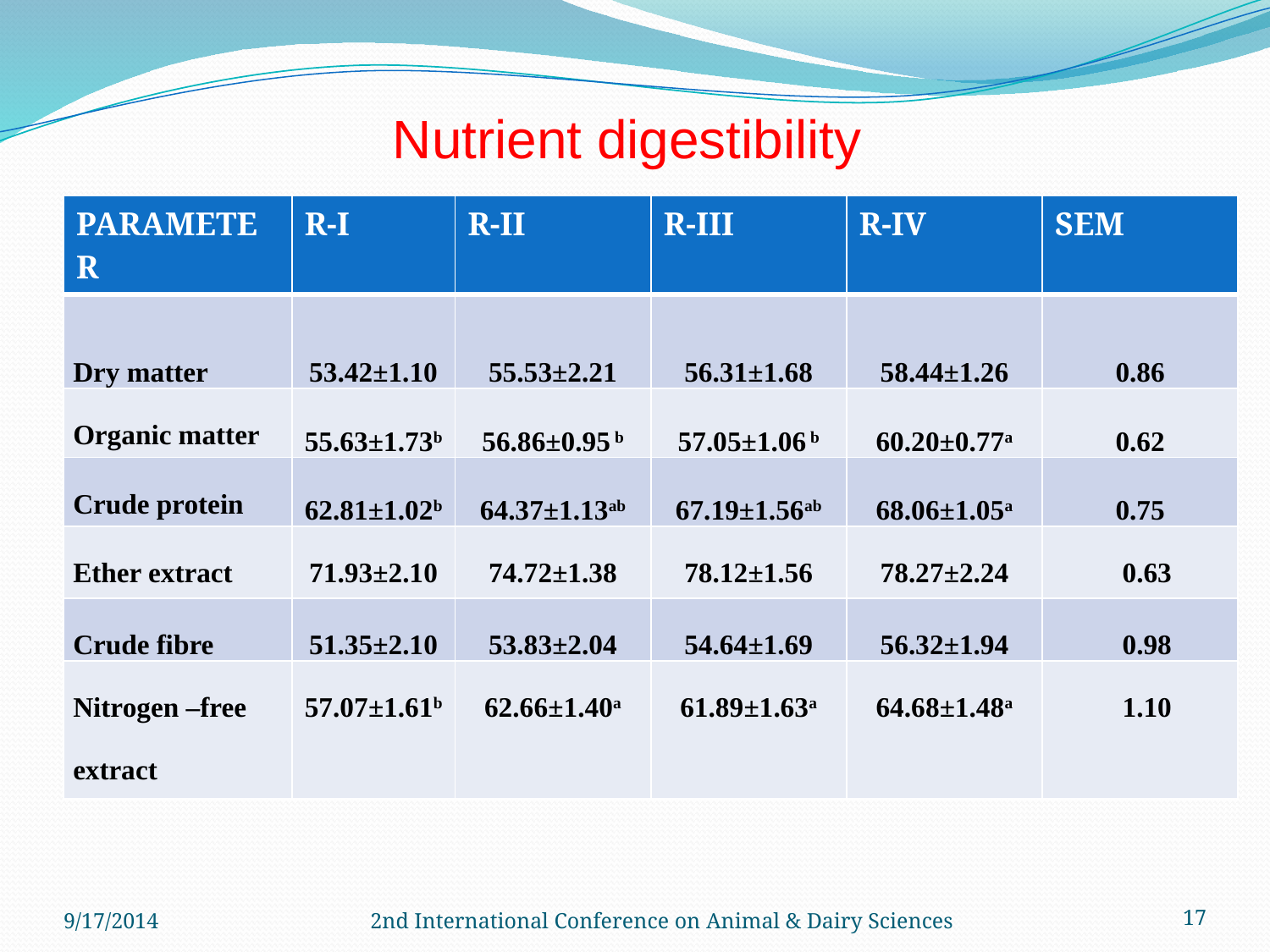

# Nutrient digestibility
| PARAMETER | R-I | R-II | R-III | R-IV | SEM |
| --- | --- | --- | --- | --- | --- |
| Dry matter | 53.42±1.10 | 55.53±2.21 | 56.31±1.68 | 58.44±1.26 | 0.86 |
| Organic matter | 55.63±1.73b | 56.86±0.95 b | 57.05±1.06 b | 60.20±0.77a | 0.62 |
| Crude protein | 62.81±1.02b | 64.37±1.13ab | 67.19±1.56ab | 68.06±1.05a | 0.75 |
| Ether extract | 71.93±2.10 | 74.72±1.38 | 78.12±1.56 | 78.27±2.24 | 0.63 |
| Crude fibre | 51.35±2.10 | 53.83±2.04 | 54.64±1.69 | 56.32±1.94 | 0.98 |
| Nitrogen –free extract | 57.07±1.61b | 62.66±1.40a | 61.89±1.63a | 64.68±1.48a | 1.10 |
9/17/2014
2nd International Conference on Animal & Dairy Sciences
17